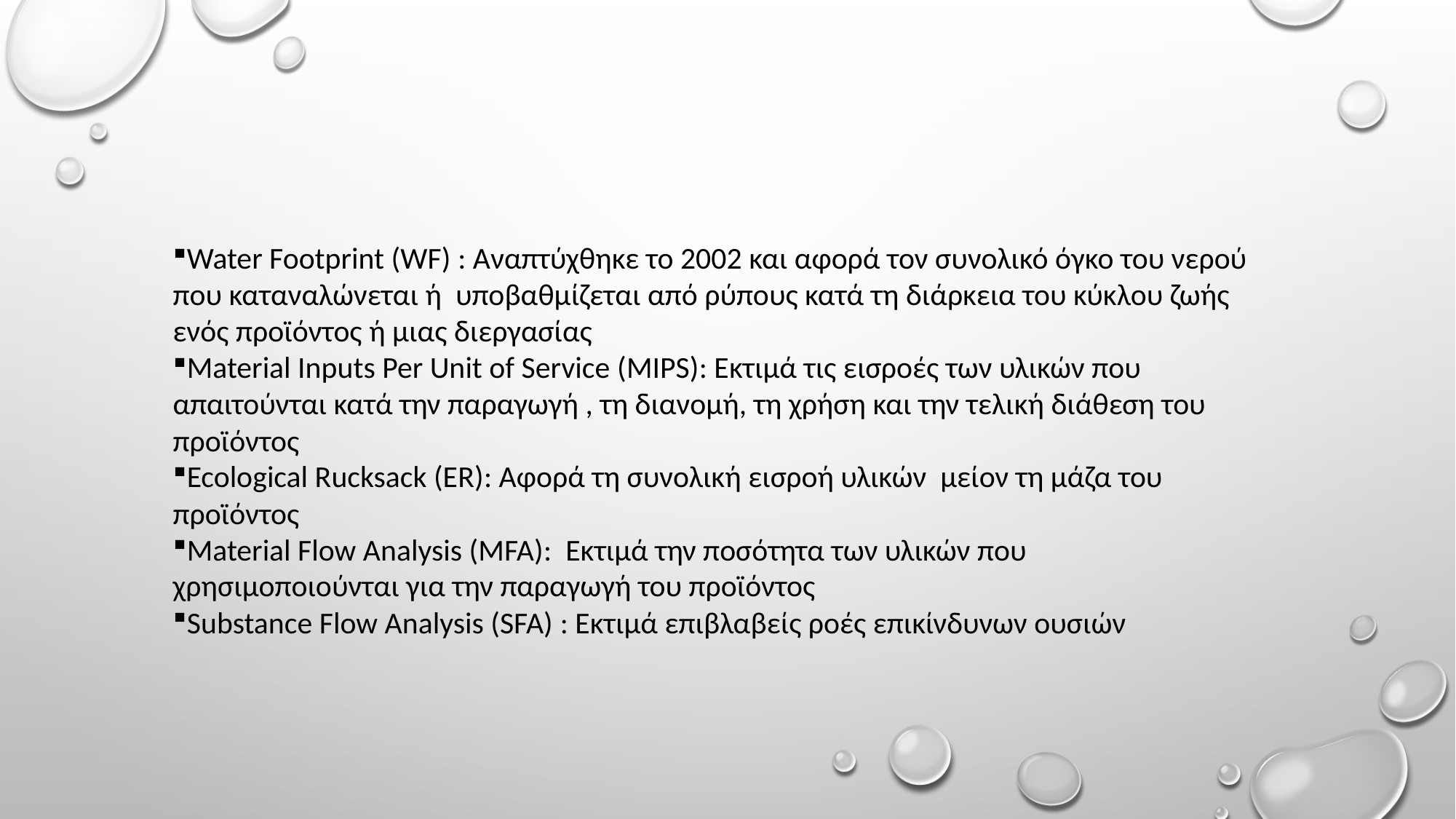

#

Water Footprint (WF) : Αναπτύχθηκε το 2002 και αφορά τον συνολικό όγκο του νερού που καταναλώνεται ή  υποβαθμίζεται από ρύπους κατά τη διάρκεια του κύκλου ζωής ενός προϊόντος ή μιας διεργασίας
Material Inputs Per Unit of Service (MIPS): Εκτιμά τις εισροές των υλικών που απαιτούνται κατά την παραγωγή , τη διανομή, τη χρήση και την τελική διάθεση του προϊόντος
Ecological Rucksack (ER): Αφορά τη συνολική εισροή υλικών  μείον τη μάζα του προϊόντος
Material Flow Analysis (MFA):  Εκτιμά την ποσότητα των υλικών που χρησιμοποιούνται για την παραγωγή του προϊόντος
Substance Flow Analysis (SFA) : Εκτιμά επιβλαβείς ροές επικίνδυνων ουσιών